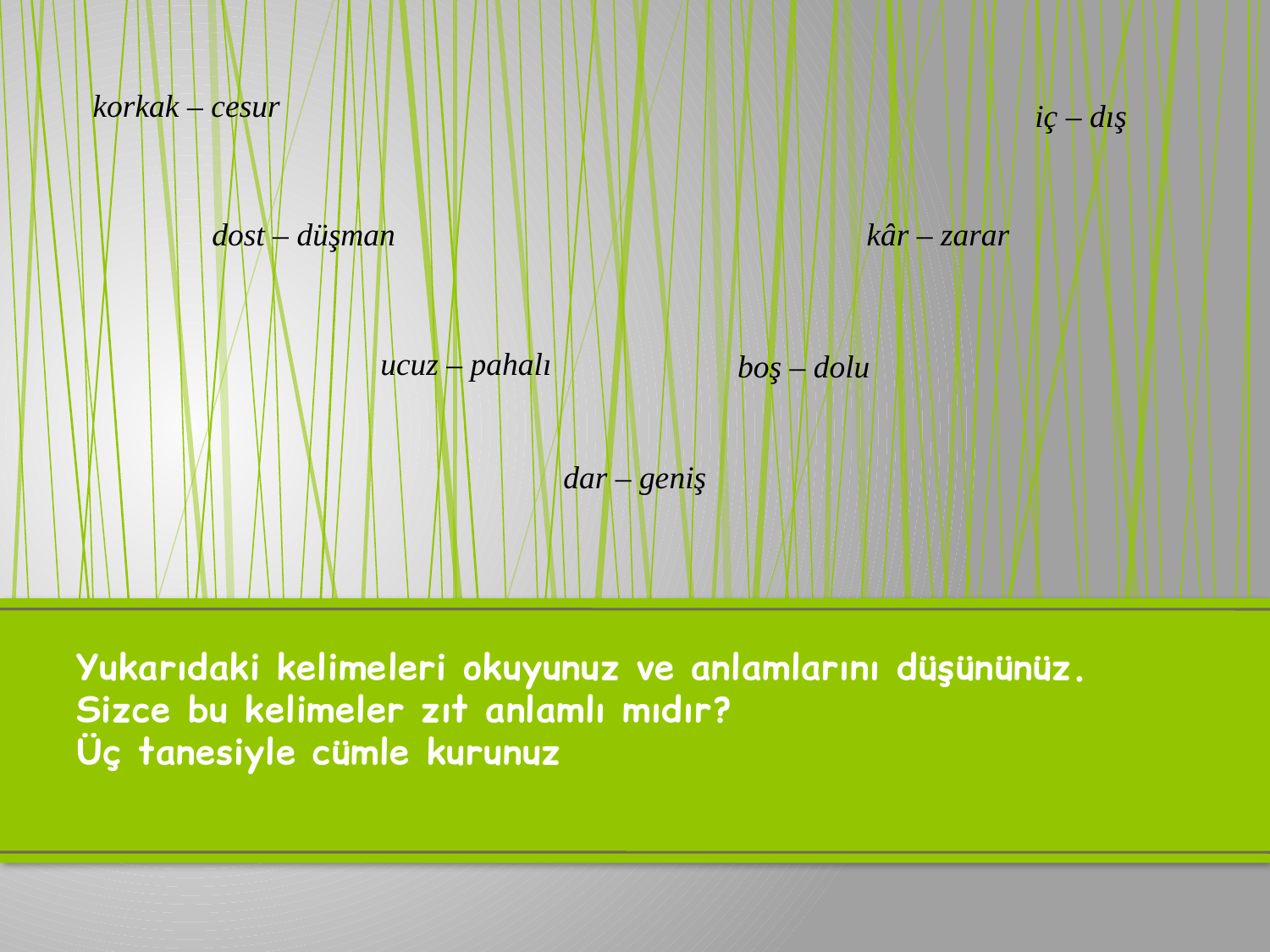

korkak – cesur
iç – dış
dost – düşman
kâr – zarar
ucuz – pahalı
boş – dolu
dar – geniş
# Yukarıdaki kelimeleri okuyunuz ve anlamlarını düşününüz. Sizce bu kelimeler zıt anlamlı mıdır? Üç tanesiyle cümle kurunuz